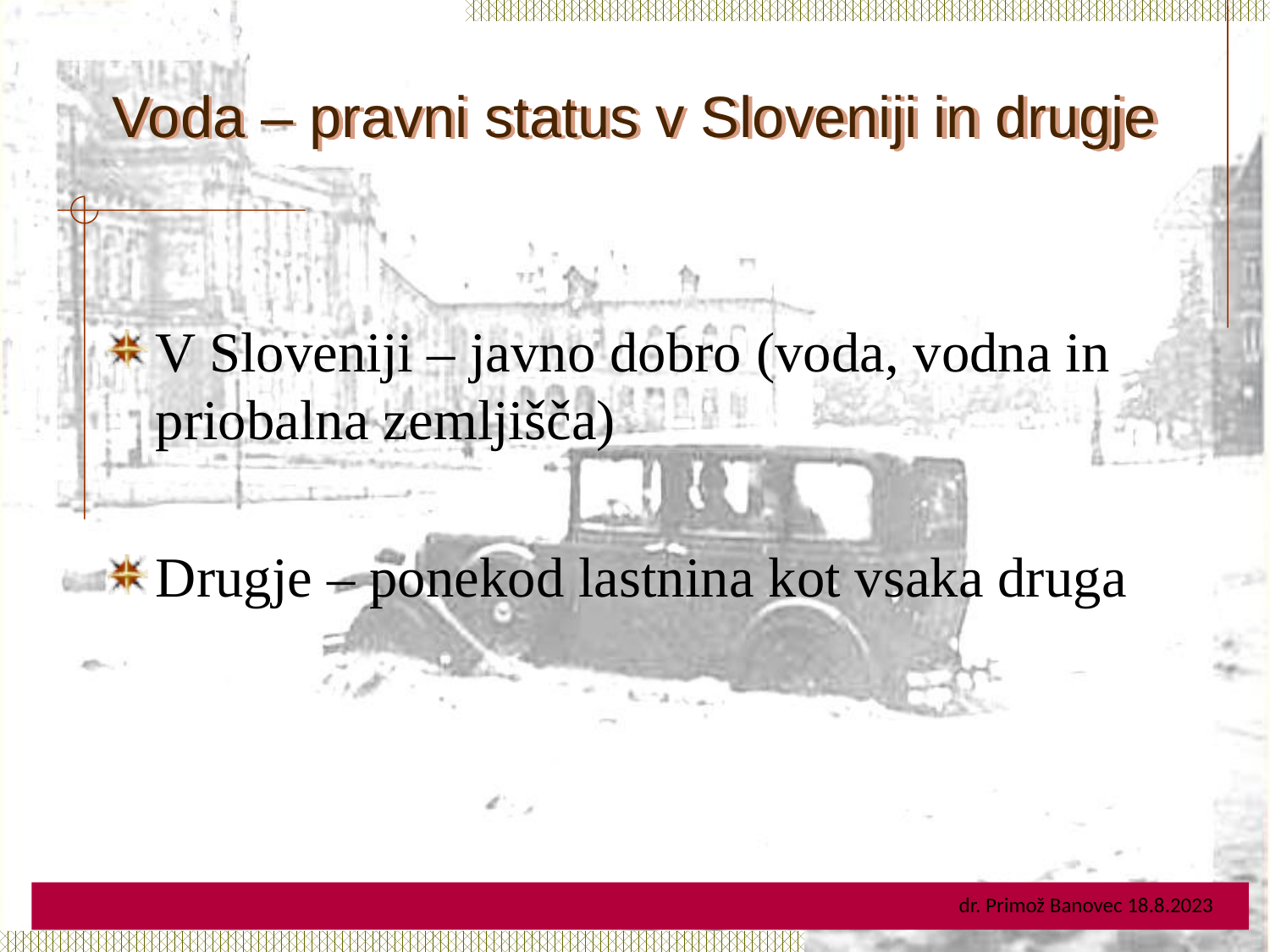

# Voda – pravni status v Sloveniji in drugje
V Sloveniji – javno dobro (voda, vodna in priobalna zemljišča)

Drugje – ponekod lastnina kot vsaka druga

dr. Primož Banovec 18.8.2023